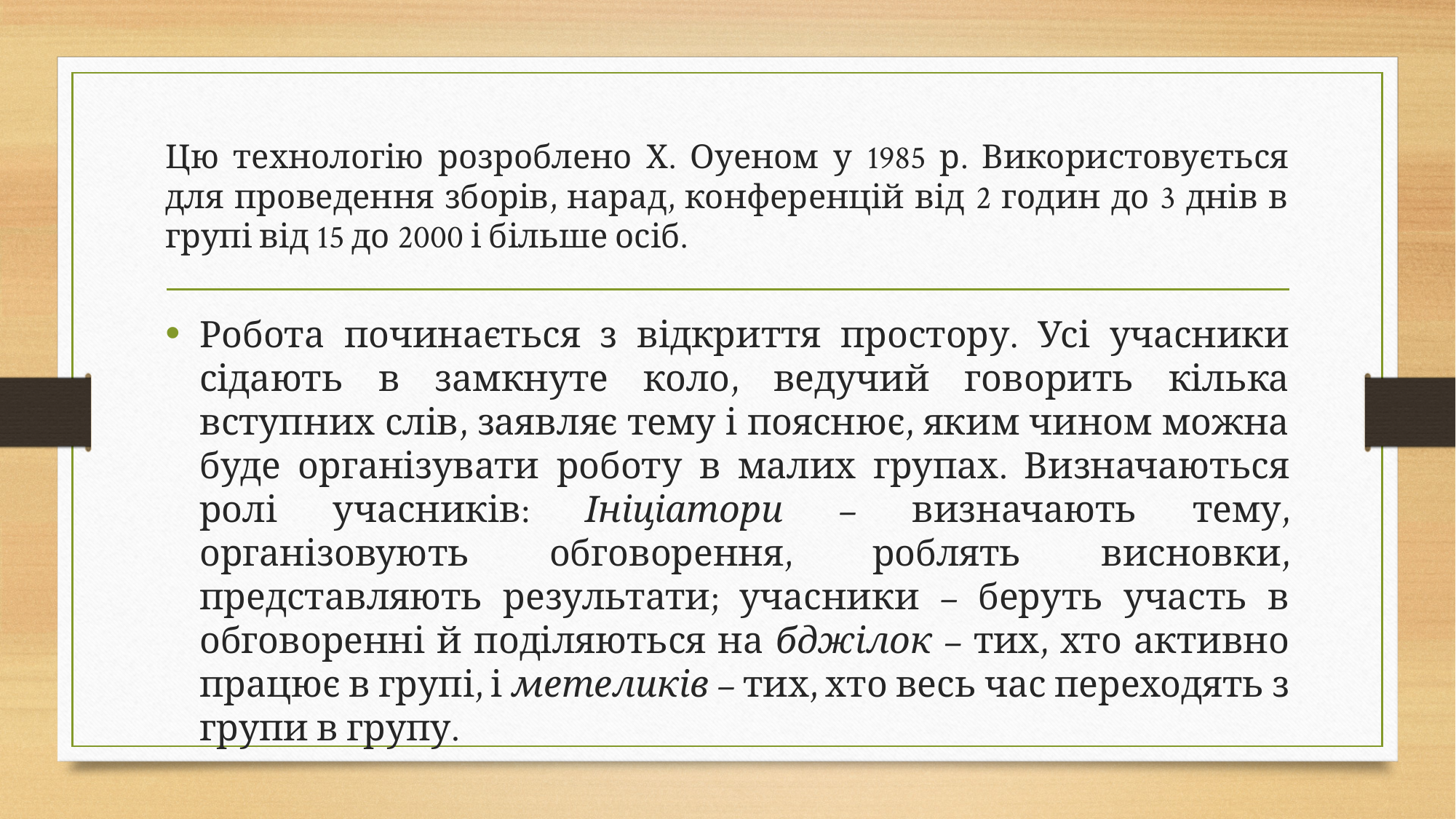

# Цю технологію розроблено Х. Оуеном у 1985 р. Використовується для проведення зборів, нарад, конференцій від 2 годин до 3 днів в групі від 15 до 2000 і більше осіб.
Робота починається з відкриття простору. Усі учасники сідають в замкнуте коло, ведучий говорить кілька вступних слів, заявляє тему і пояснює, яким чином можна буде організувати роботу в малих групах. Визначаються ролі учасників: Ініціатори – визначають тему, організовують обговорення, роблять висновки, представляють результати; учасники – беруть участь в обговоренні й поділяються на бджілок – тих, хто активно працює в групі, і метеликів – тих, хто весь час переходять з групи в групу.